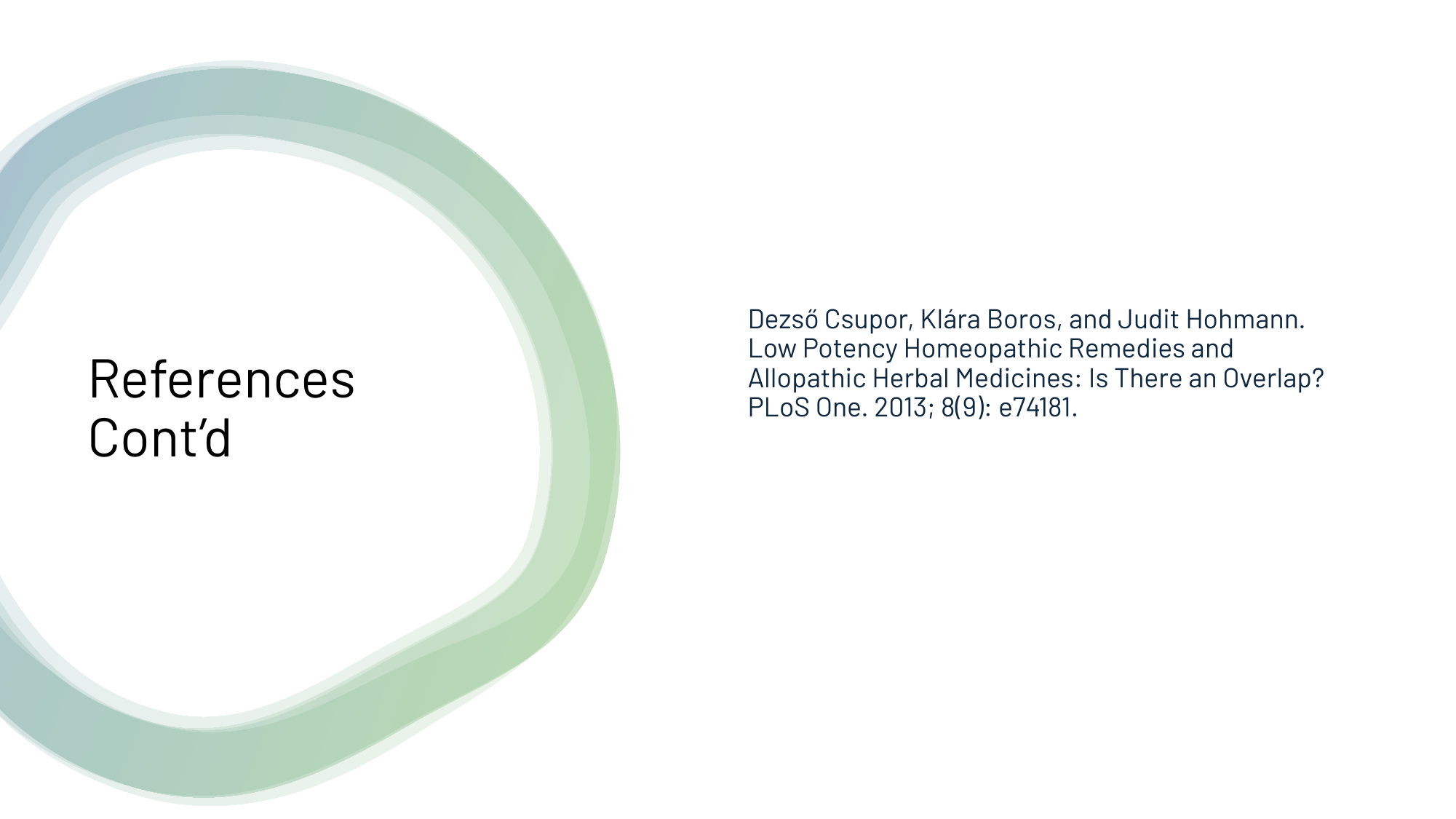

Dezső Csupor, Klára Boros, and Judit Hohmann. Low Potency Homeopathic Remedies and Allopathic Herbal Medicines: Is There an Overlap? PLoS One. 2013; 8(9): e74181.

# References Cont’d